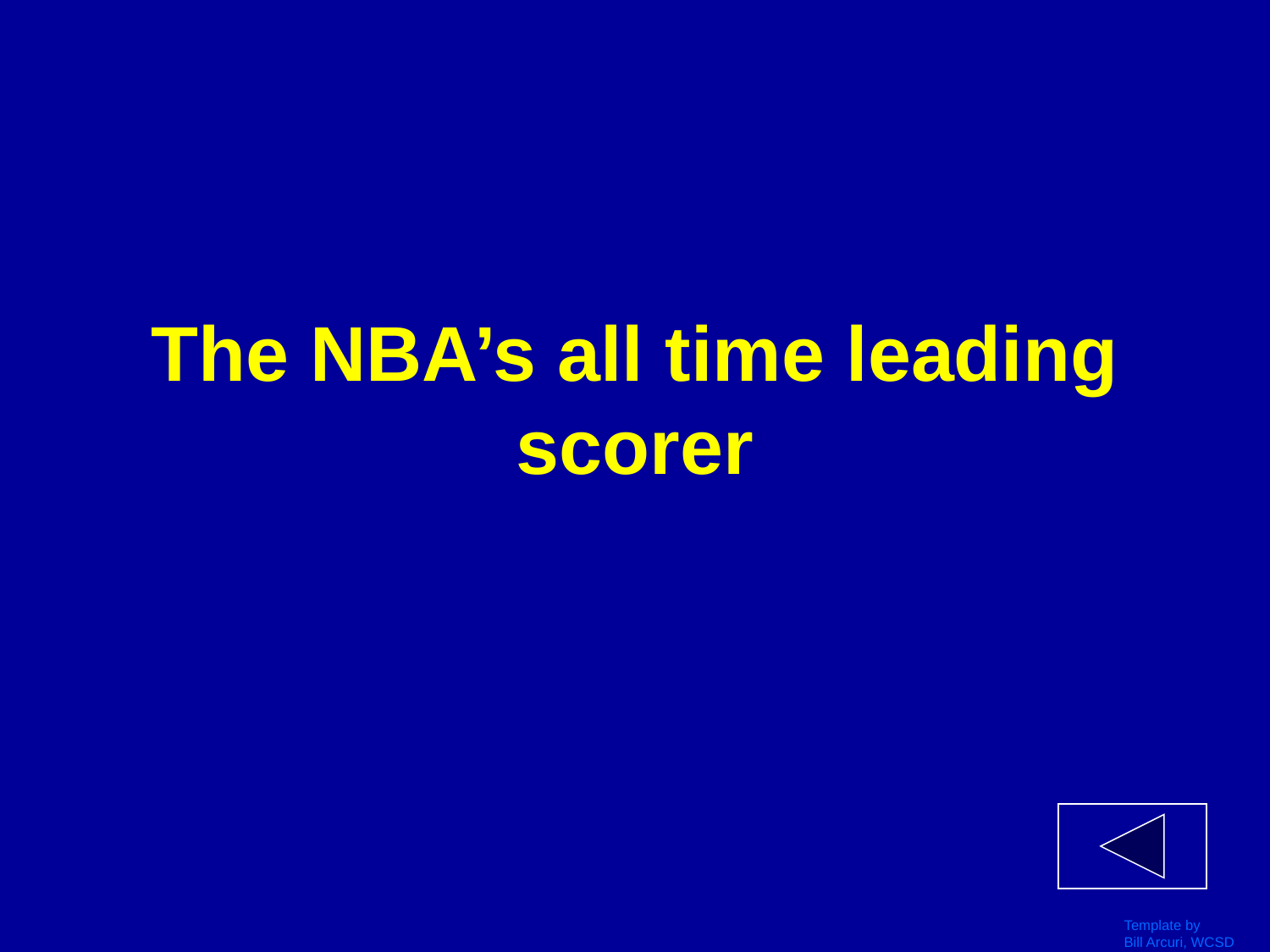

# The NBA’s all time leading scorer

Template by
Bill Arcuri, WCSD